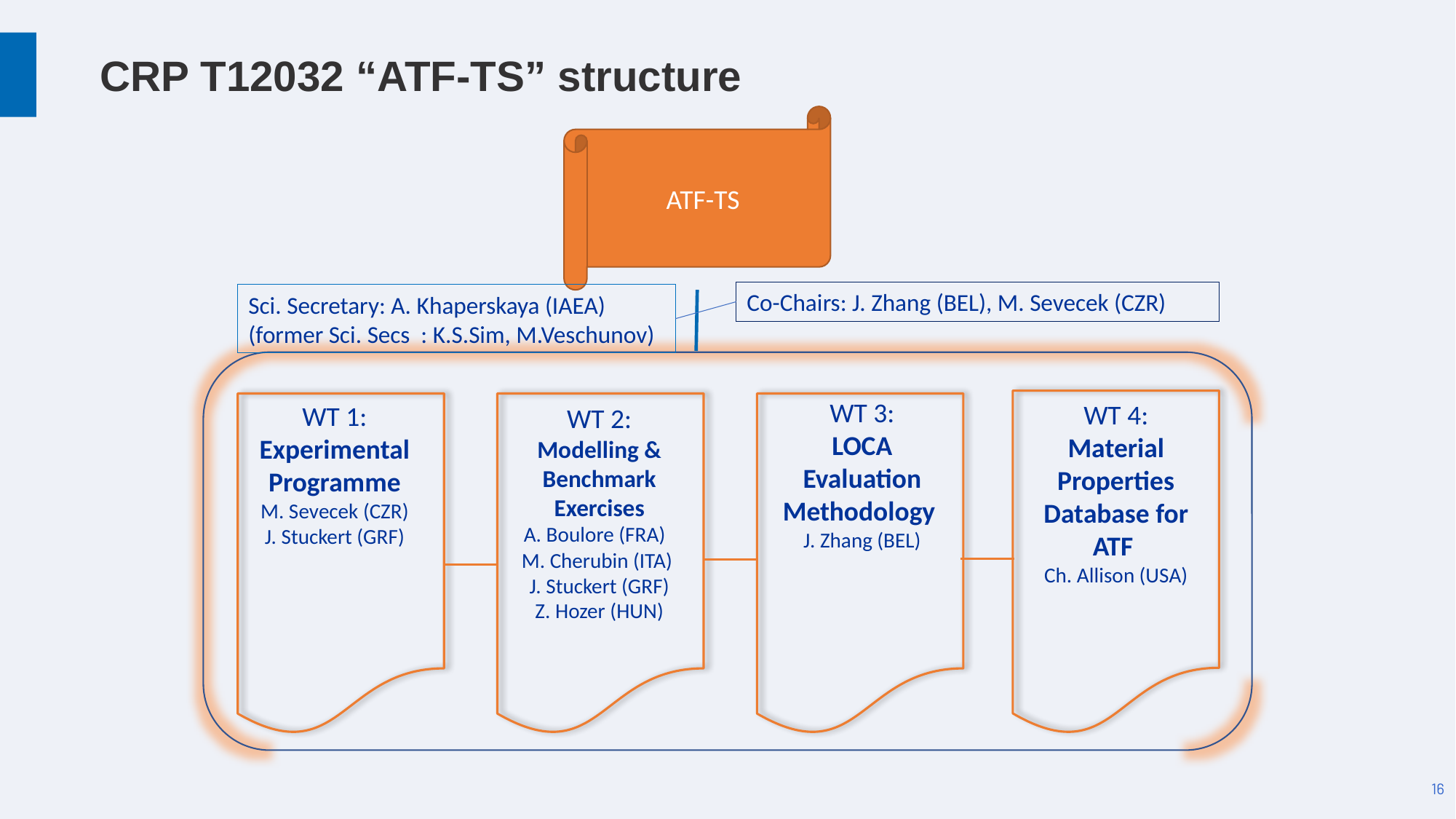

# CRP T12032 “ATF-TS” structure
ATF-TS
Co-Chairs: J. Zhang (BEL), M. Sevecek (CZR)
Sci. Secretary: A. Khaperskaya (IAEA) (former Sci. Secs  : K.S.Sim, M.Veschunov)

WT 3:
LOCA Evaluation Methodology
J. Zhang (BEL)

WT 4:
Material Properties Database for ATF
Ch. Allison (USA)

WT 1:
Experimental
Programme
M. Sevecek (CZR)
J. Stuckert (GRF)

WT 2:
Modelling & Benchmark Exercises
A. Boulore (FRA)
M. Cherubin (ITA)
J. Stuckert (GRF)
Z. Hozer (HUN)

16